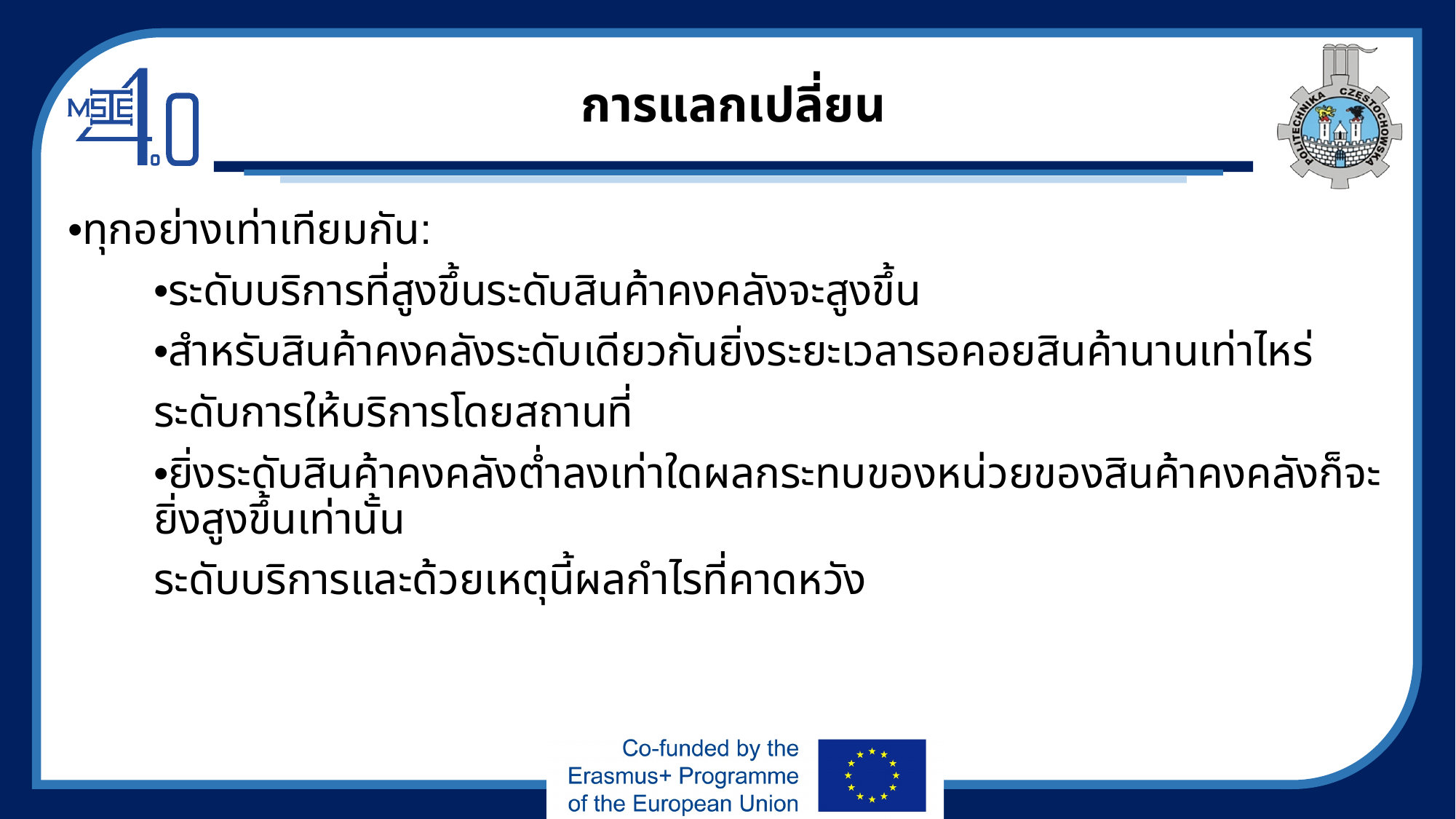

# การแลกเปลี่ยน
•ทุกอย่างเท่าเทียมกัน:
•ระดับบริการที่สูงขึ้นระดับสินค้าคงคลังจะสูงขึ้น
•สำหรับสินค้าคงคลังระดับเดียวกันยิ่งระยะเวลารอคอยสินค้านานเท่าไหร่
ระดับการให้บริการโดยสถานที่
•ยิ่งระดับสินค้าคงคลังต่ำลงเท่าใดผลกระทบของหน่วยของสินค้าคงคลังก็จะยิ่งสูงขึ้นเท่านั้น
ระดับบริการและด้วยเหตุนี้ผลกำไรที่คาดหวัง